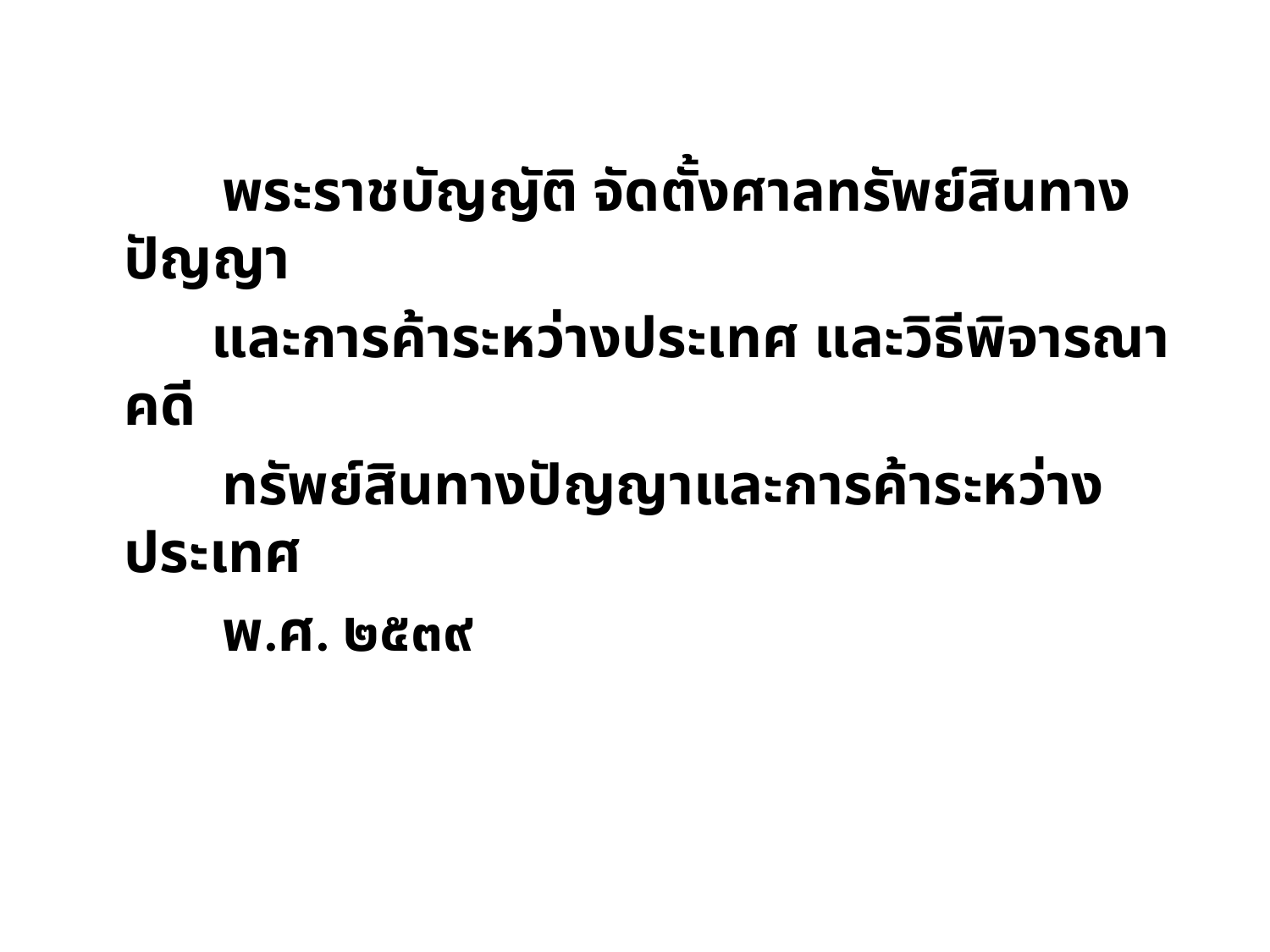

พระราชบัญญัติ จัดตั้งศาลทรัพย์สินทางปัญญา
 	      และการค้าระหว่างประเทศ และวิธีพิจารณาคดี
          ทรัพย์สินทางปัญญาและการค้าระหว่างประเทศ
          พ.ศ. ๒๕๓๙